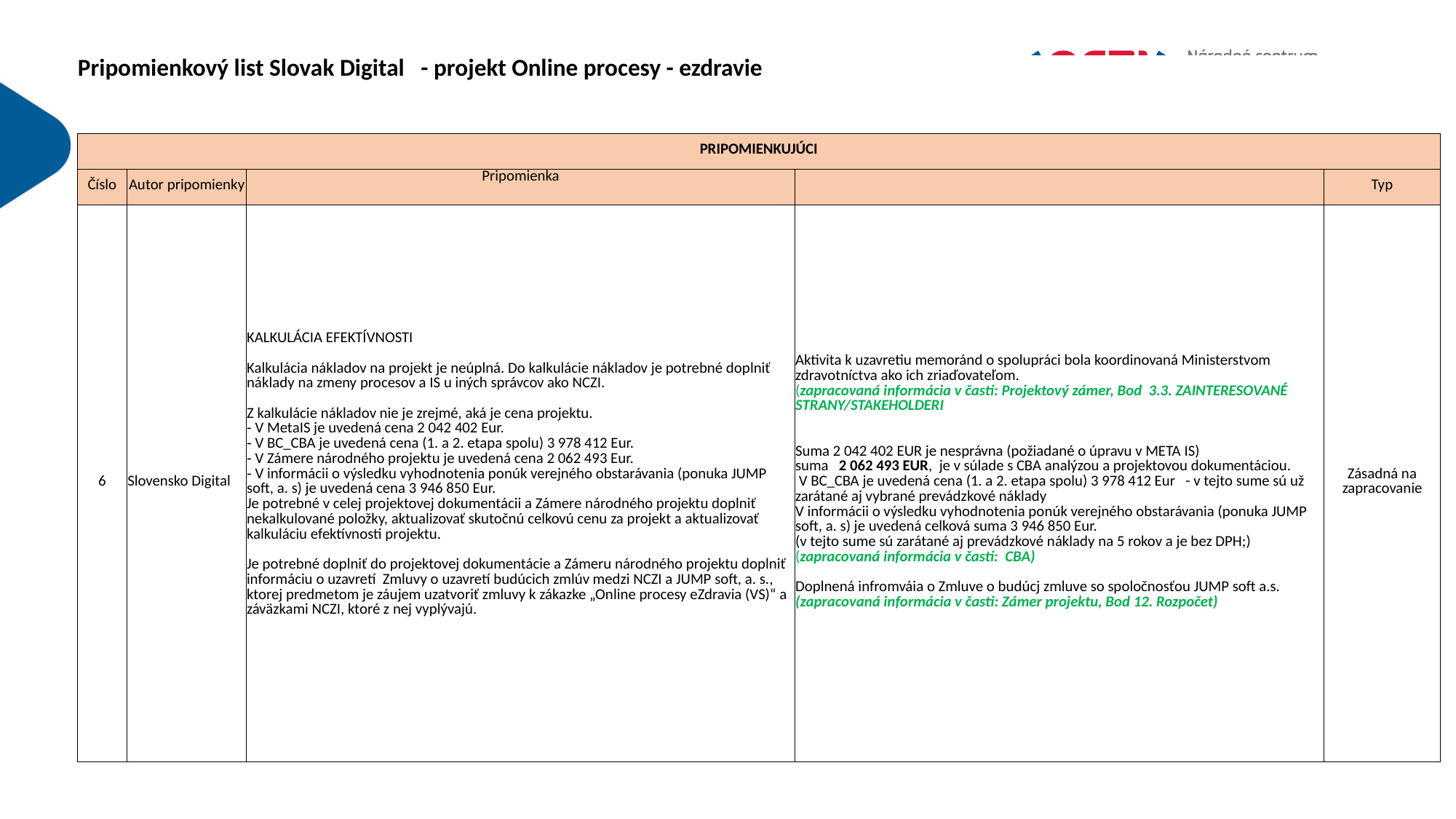

| Pripomienkový list Slovak Digital - projekt Online procesy - ezdravie |  |  |  |  |  |  |  |  |  |
| --- | --- | --- | --- | --- | --- | --- | --- | --- | --- |
|  |  |  |  |  |  |  |  |  |  |
| PRIPOMIENKUJÚCI |  |  |  |  |  |  |  |  |  |
| Číslo | Autor pripomienky |  | Pripomienka |  |  |  |  | Typ |  |
| 6 | Slovensko Digital |  | KALKULÁCIA EFEKTÍVNOSTI Kalkulácia nákladov na projekt je neúplná. Do kalkulácie nákladov je potrebné doplniť náklady na zmeny procesov a IS u iných správcov ako NCZI. Z kalkulácie nákladov nie je zrejmé, aká je cena projektu. ⁃ V MetaIS je uvedená cena 2 042 402 Eur. ⁃ V BC\_CBA je uvedená cena (1. a 2. etapa spolu) 3 978 412 Eur. ⁃ V Zámere národného projektu je uvedená cena 2 062 493 Eur. ⁃ V informácii o výsledku vyhodnotenia ponúk verejného obstarávania (ponuka JUMP soft, a. s) je uvedená cena 3 946 850 Eur. Je potrebné v celej projektovej dokumentácii a Zámere národného projektu doplniť nekalkulované položky, aktualizovať skutočnú celkovú cenu za projekt a aktualizovať kalkuláciu efektívnosti projektu. Je potrebné doplniť do projektovej dokumentácie a Zámeru národného projektu doplniť informáciu o uzavretí Zmluvy o uzavretí budúcich zmlúv medzi NCZI a JUMP soft, a. s., ktorej predmetom je záujem uzatvoriť zmluvy k zákazke „Online procesy eZdravia (VS)“ a záväzkami NCZI, ktoré z nej vyplývajú. |  | Aktivita k uzavretiu memoránd o spolupráci bola koordinovaná Ministerstvom zdravotníctva ako ich zriaďovateľom. (zapracovaná informácia v časti: Projektový zámer, Bod 3.3. ZAINTERESOVANÉ STRANY/STAKEHOLDERI Suma 2 042 402 EUR je nesprávna (požiadané o úpravu v META IS) suma 2 062 493 EUR, je v súlade s CBA analýzou a projektovou dokumentáciou. V BC\_CBA je uvedená cena (1. a 2. etapa spolu) 3 978 412 Eur - v tejto sume sú už zarátané aj vybrané prevádzkové náklady V informácii o výsledku vyhodnotenia ponúk verejného obstarávania (ponuka JUMP soft, a. s) je uvedená celková suma 3 946 850 Eur. (v tejto sume sú zarátané aj prevádzkové náklady na 5 rokov a je bez DPH;) (zapracovaná informácia v časti: CBA) Doplnená infromváia o Zmluve o budúcj zmluve so spoločnosťou JUMP soft a.s. (zapracovaná informácia v časti: Zámer projektu, Bod 12. Rozpočet) |  |  | Zásadná na zapracovanie |  |